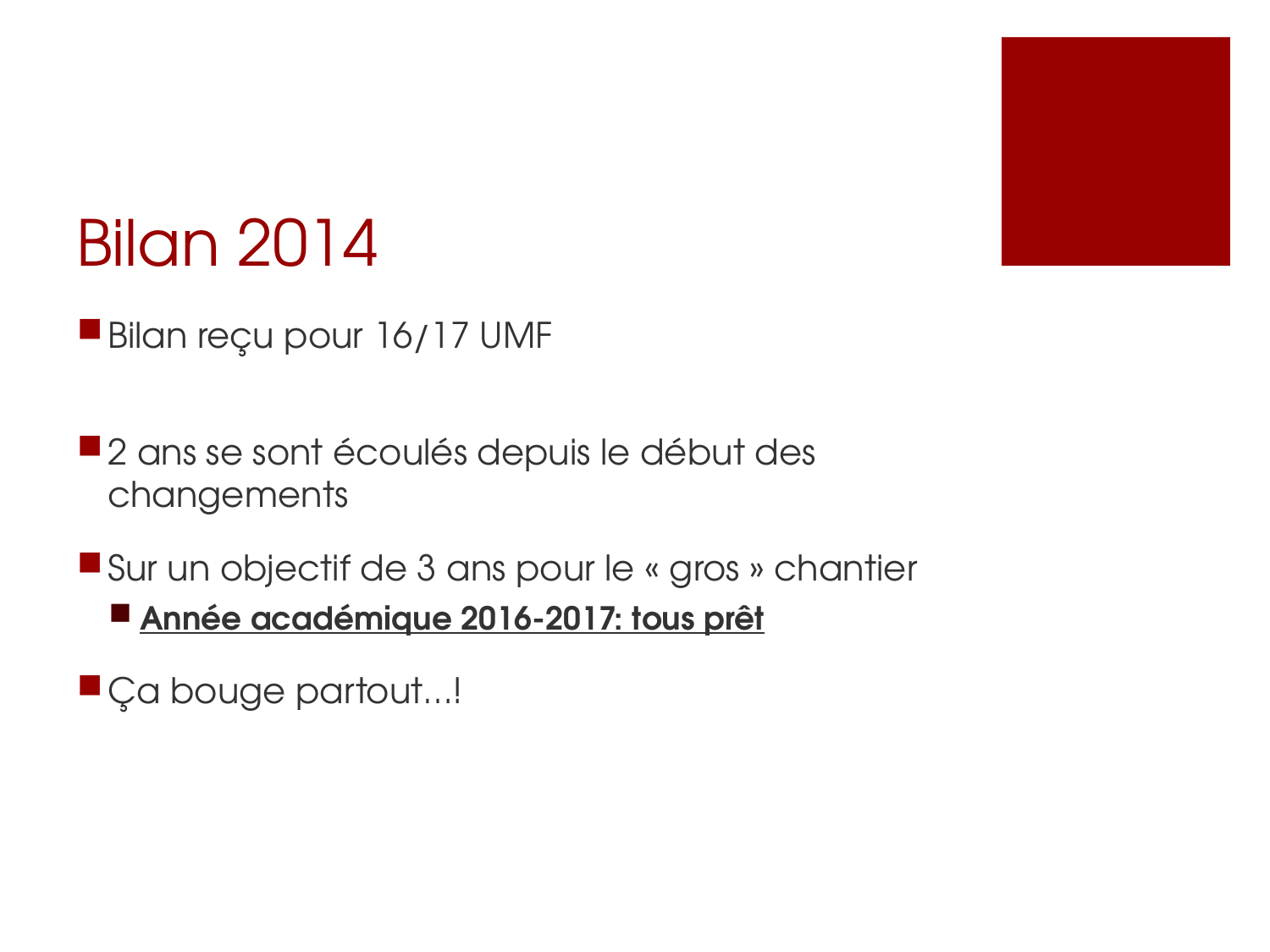

# Bilan 2014
Bilan reçu pour 16/17 UMF
2 ans se sont écoulés depuis le début des changements
Sur un objectif de 3 ans pour le « gros » chantier
Année académique 2016-2017: tous prêt
Ça bouge partout…!